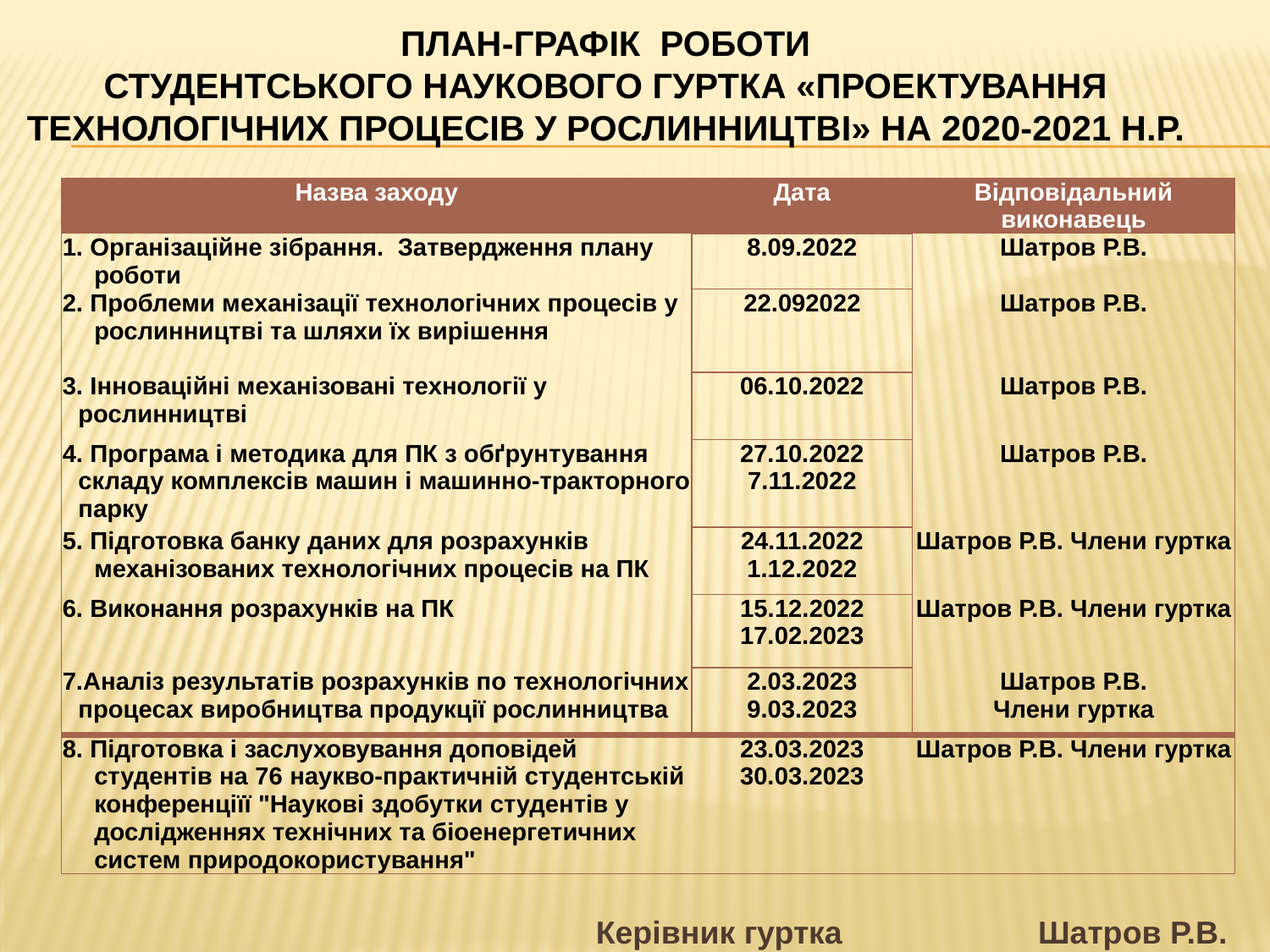

# ПЛАН-ГРАФІК  РОБОТИ студентського наукового гуртка «Проектування технологічних процесів у рослинництві» на 2020-2021 н.р.
| Назва заходу | Дата | Відповідальний виконавець |
| --- | --- | --- |
| 1. Організаційне зібрання. Затвердження плану роботи | 8.09.2022 | Шатров Р.В. |
| 2. Проблеми механізації технологічних процесів у рослинництві та шляхи їх вирішення | 22.092022 | Шатров Р.В. |
| 3. Інноваційні механізовані технології у рослинництві | 06.10.2022 | Шатров Р.В. |
| 4. Програма і методика для ПК з обґрунтування складу комплексів машин і машинно-тракторного парку | 27.10.2022 7.11.2022 | Шатров Р.В. |
| 5. Підготовка банку даних для розрахунків механізованих технологічних процесів на ПК | 24.11.2022 1.12.2022 | Шатров Р.В. Члени гуртка |
| 6. Виконання розрахунків на ПК | 15.12.2022 17.02.2023 | Шатров Р.В. Члени гуртка |
| 7.Аналіз результатів розрахунків по технологічних процесах виробництва продукції рослинництва | 2.03.2023 9.03.2023 | Шатров Р.В. Члени гуртка |
| 8. Підготовка і заслуховування доповідей студентів на 76 наукво-практичній студентській конференціїї "Наукові здобутки студентів у дослідженнях технічних та біоенергетичних систем природокористування" | 23.03.2023 30.03.2023 | Шатров Р.В. Члени гуртка |
Керівник гуртка                      Шатров Р.В.